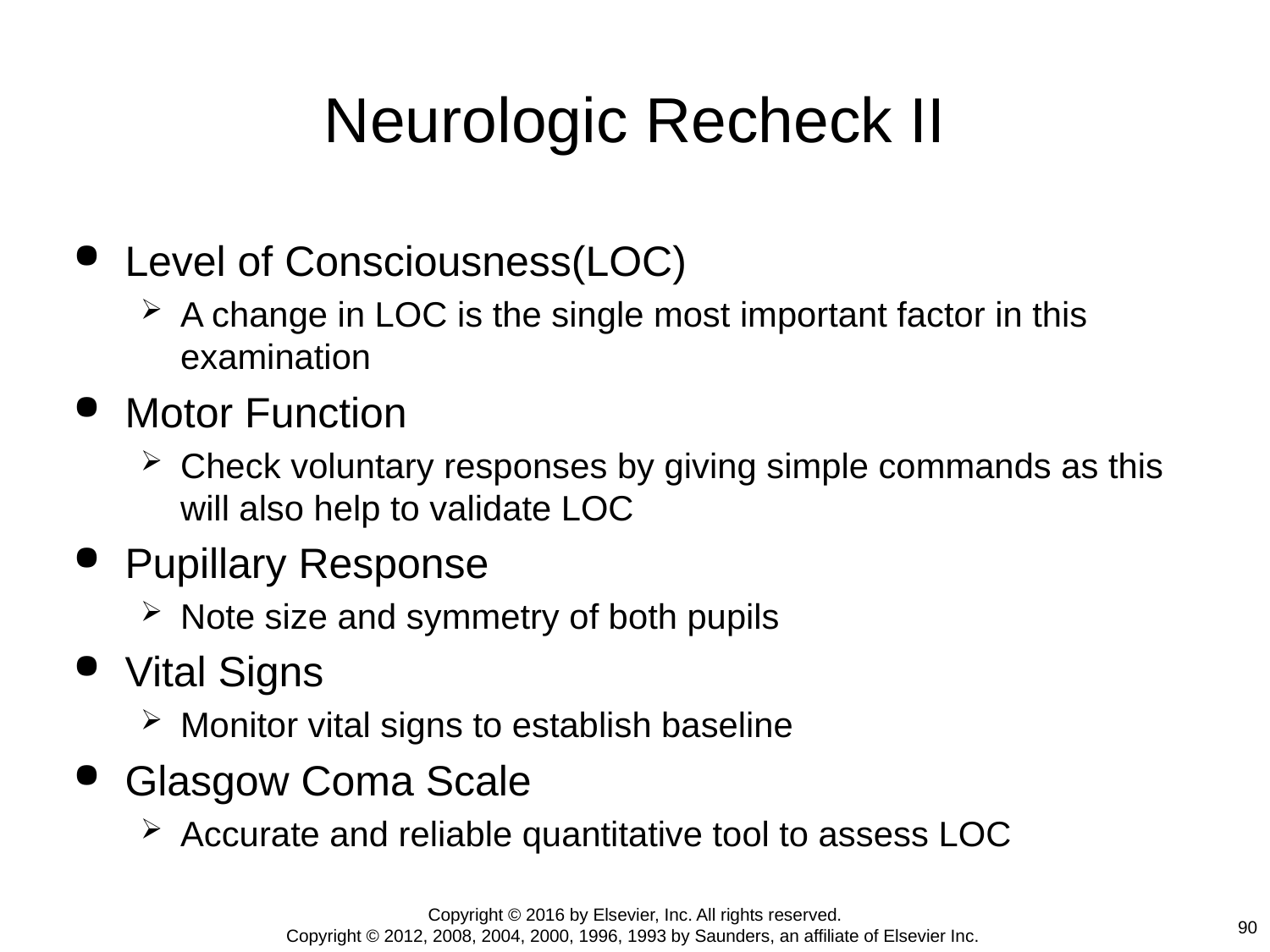

# Neurologic Recheck II
Level of Consciousness(LOC)
A change in LOC is the single most important factor in this examination
Motor Function
Check voluntary responses by giving simple commands as this will also help to validate LOC
Pupillary Response
Note size and symmetry of both pupils
Vital Signs
Monitor vital signs to establish baseline
Glasgow Coma Scale
Accurate and reliable quantitative tool to assess LOC
Copyright © 2016 by Elsevier, Inc. All rights reserved.
Copyright © 2012, 2008, 2004, 2000, 1996, 1993 by Saunders, an affiliate of Elsevier Inc.
90